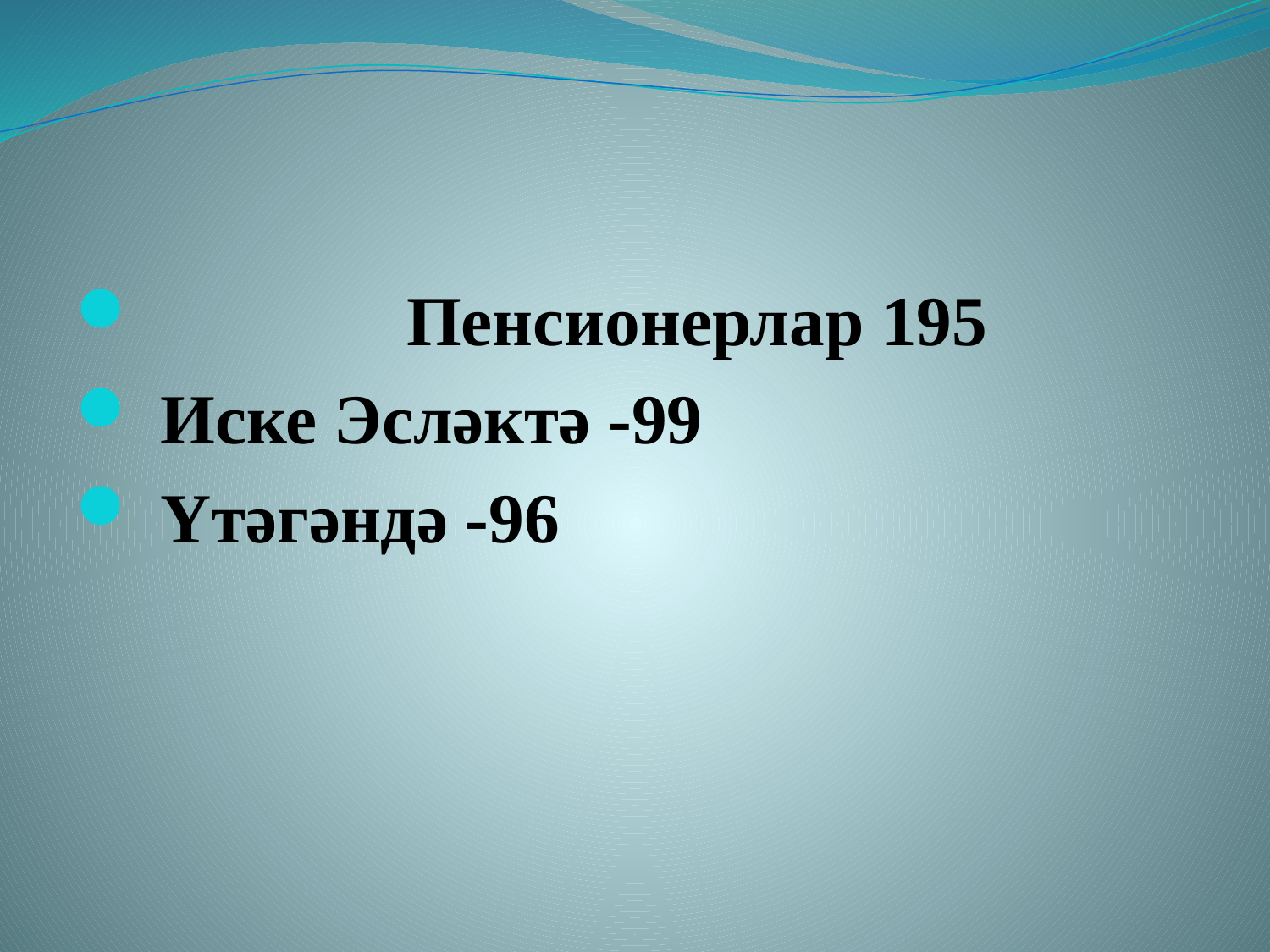

#
               Пенсионерлар 195
 Иске Эсләктә -99
 Үтәгәндә -96